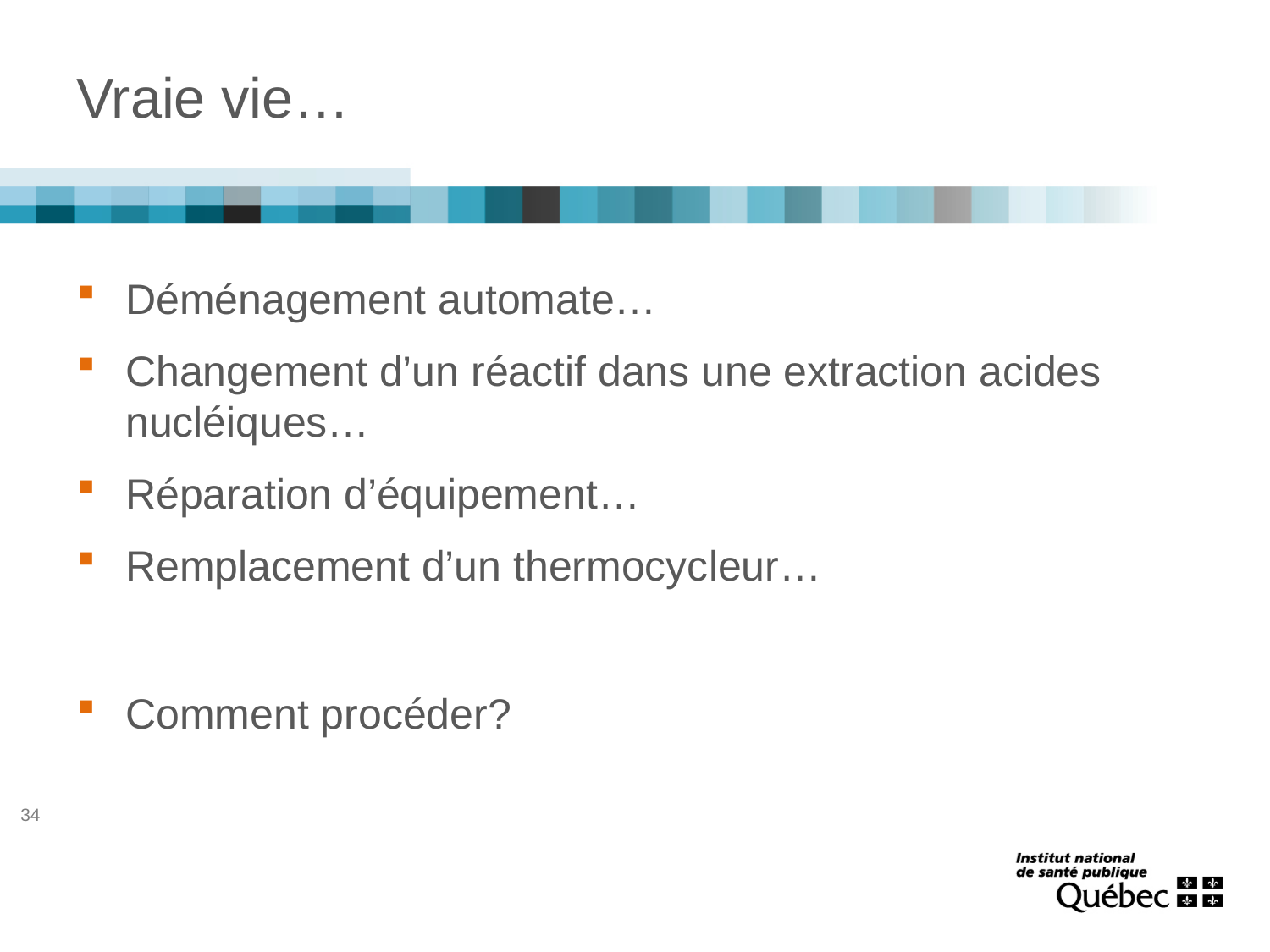

# Vraie vie…
Déménagement automate…
Changement d’un réactif dans une extraction acides nucléiques…
Réparation d’équipement…
Remplacement d’un thermocycleur…

Comment procéder?

34